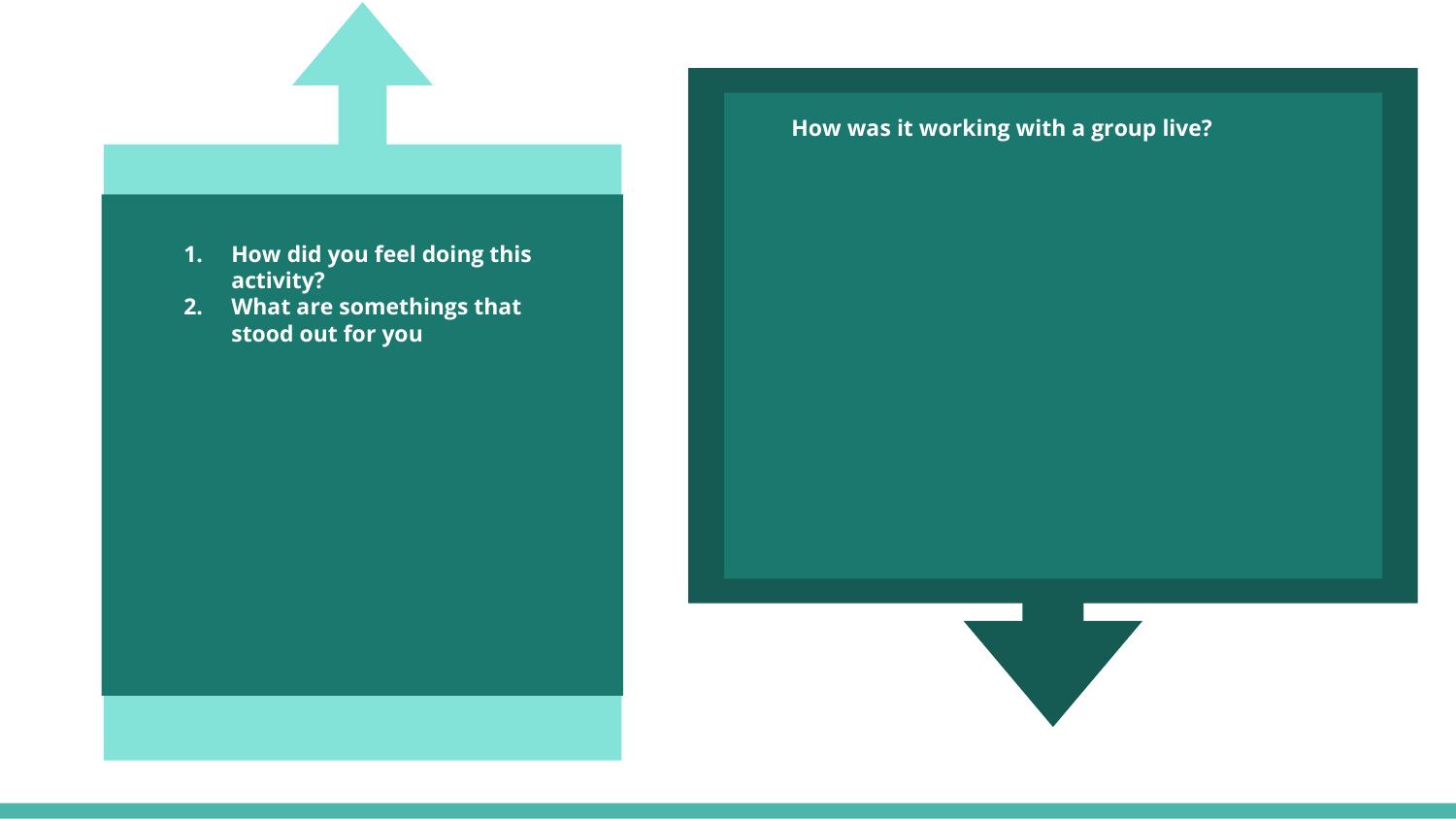

How did you feel doing this activity?
What are somethings that stood out for you

How was it working with a group live?